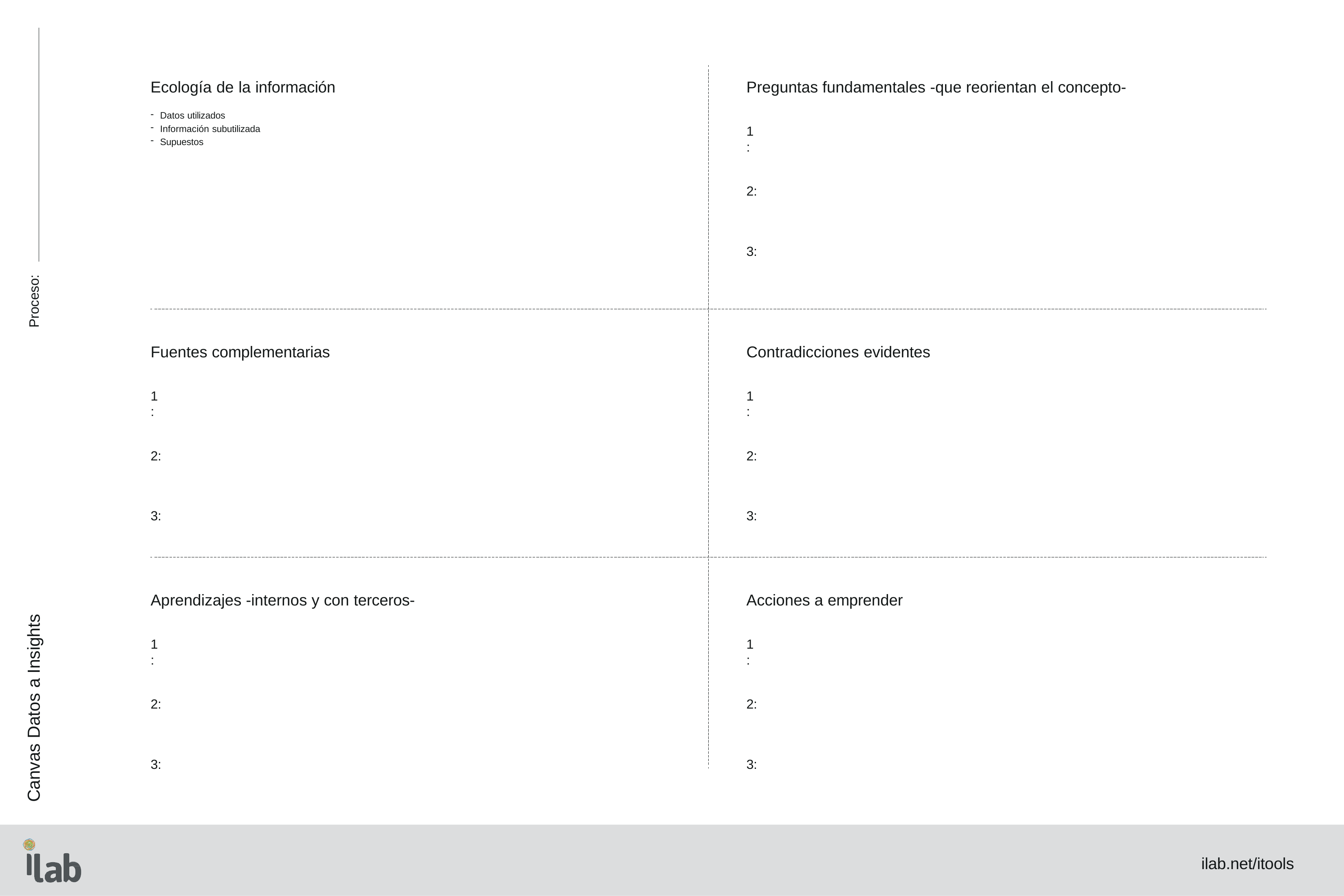

Ecología de la información
Preguntas fundamentales -que reorientan el concepto-
Datos utilizados
Información subutilizada
Supuestos
1:
2:
3:
Proceso:
Fuentes complementarias
Contradicciones evidentes
1:
1:
2:
2:
3:
3:
Aprendizajes -internos y con terceros-
Acciones a emprender
Canvas Datos a Insights
1:
1:
2:
2:
3:
3:
ilab.net/itools